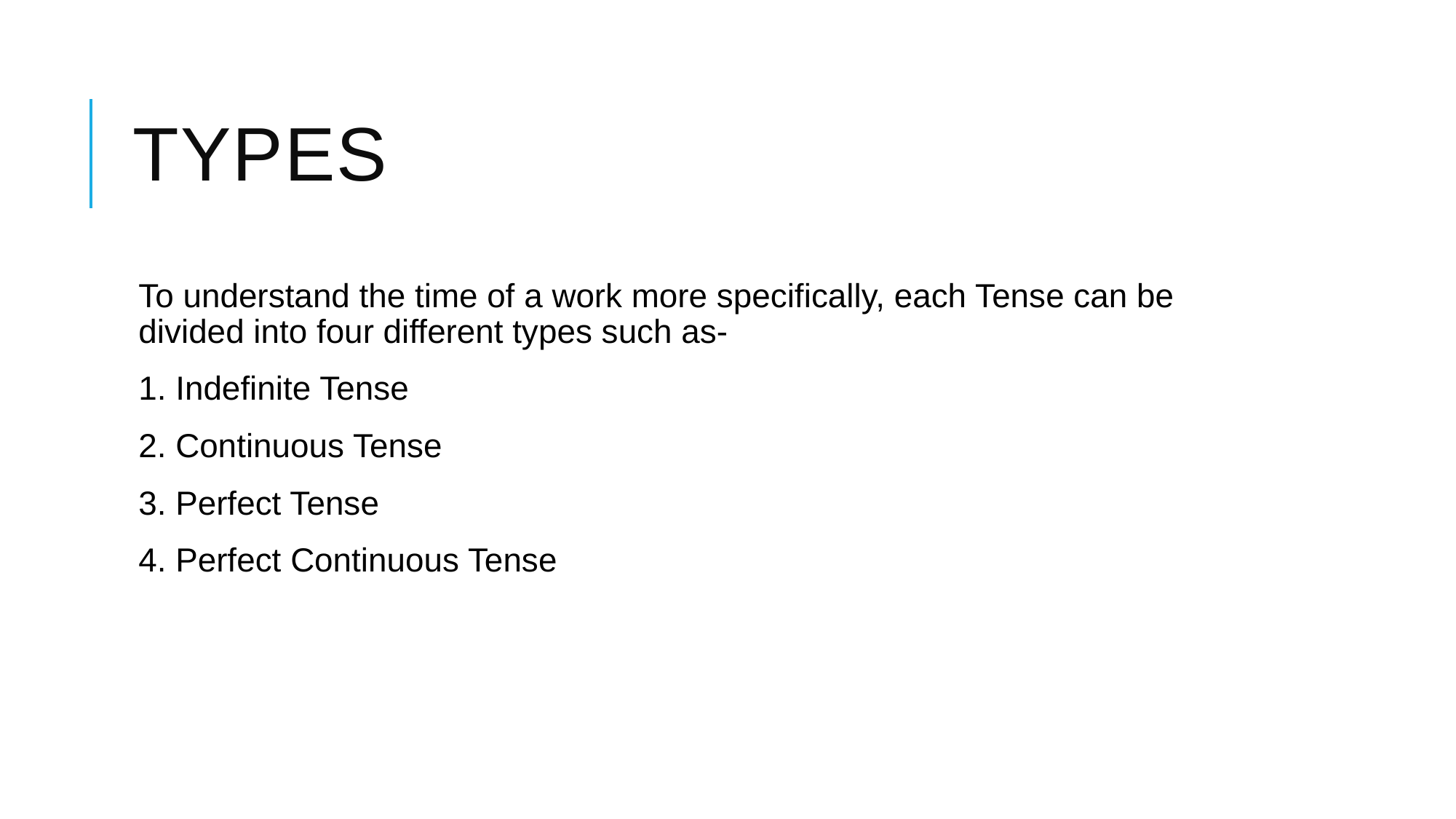

# TYPES
To understand the time of a work more specifically, each Tense can be divided into four different types such as-
1. Indefinite Tense
2. Continuous Tense
3. Perfect Tense
4. Perfect Continuous Tense